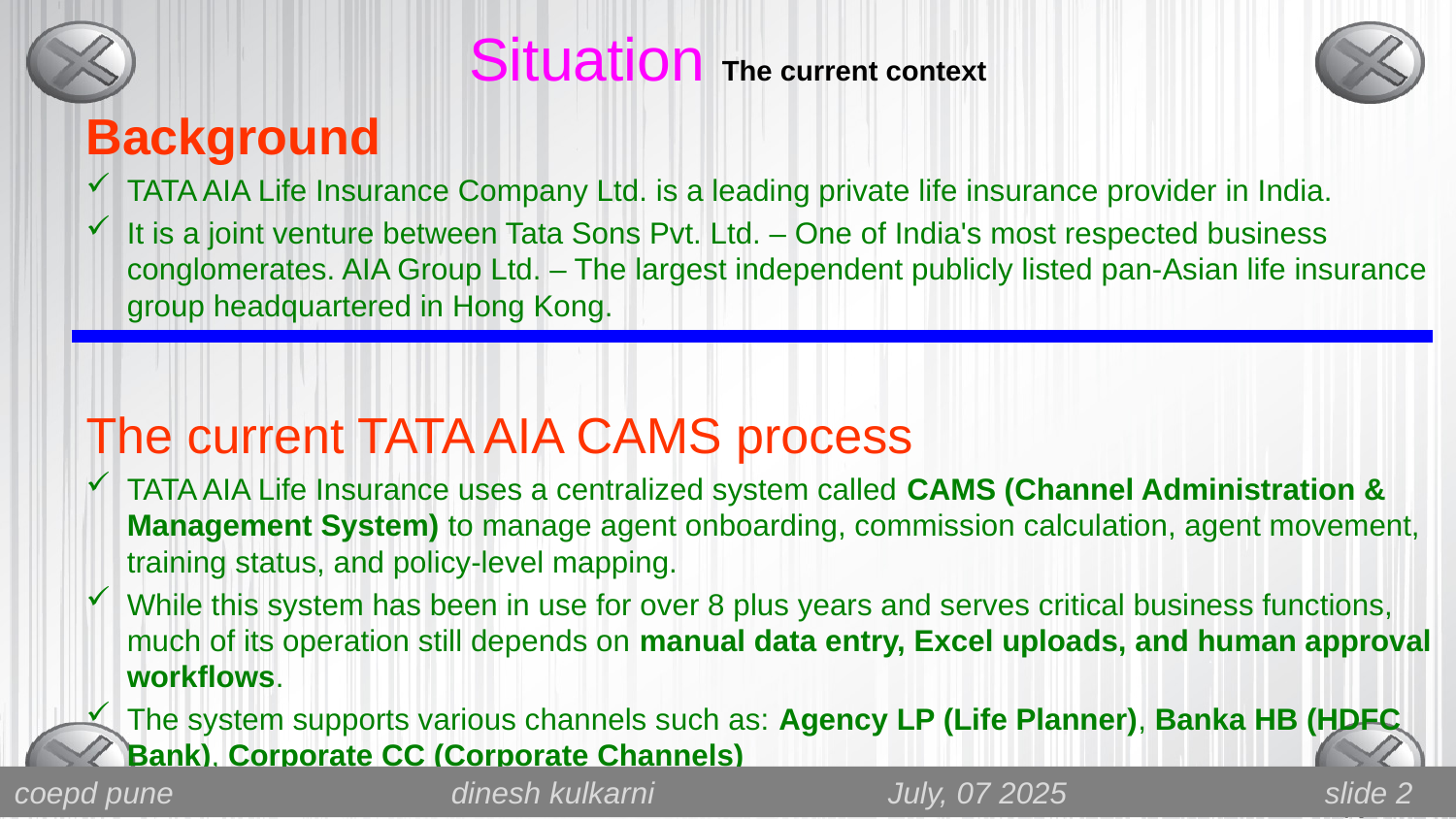

# Situation The current context
Background
TATA AIA Life Insurance Company Ltd. is a leading private life insurance provider in India.
It is a joint venture between Tata Sons Pvt. Ltd. – One of India's most respected business conglomerates. AIA Group Ltd. – The largest independent publicly listed pan-Asian life insurance group headquartered in Hong Kong.

The current TATA AIA CAMS process
TATA AIA Life Insurance uses a centralized system called CAMS (Channel Administration & Management System) to manage agent onboarding, commission calculation, agent movement, training status, and policy-level mapping.
While this system has been in use for over 8 plus years and serves critical business functions, much of its operation still depends on manual data entry, Excel uploads, and human approval workflows.
The system supports various channels such as: Agency LP (Life Planner), Banka HB (HDFC Bank), Corporate CC (Corporate Channels)
Each channel has its own rules for commissions, designation, onboarding, and performance metrics, making the system complex and highly dependent on operational accuracy.

coepd pune		dinesh kulkarni 		July, 07 2025		slide 2